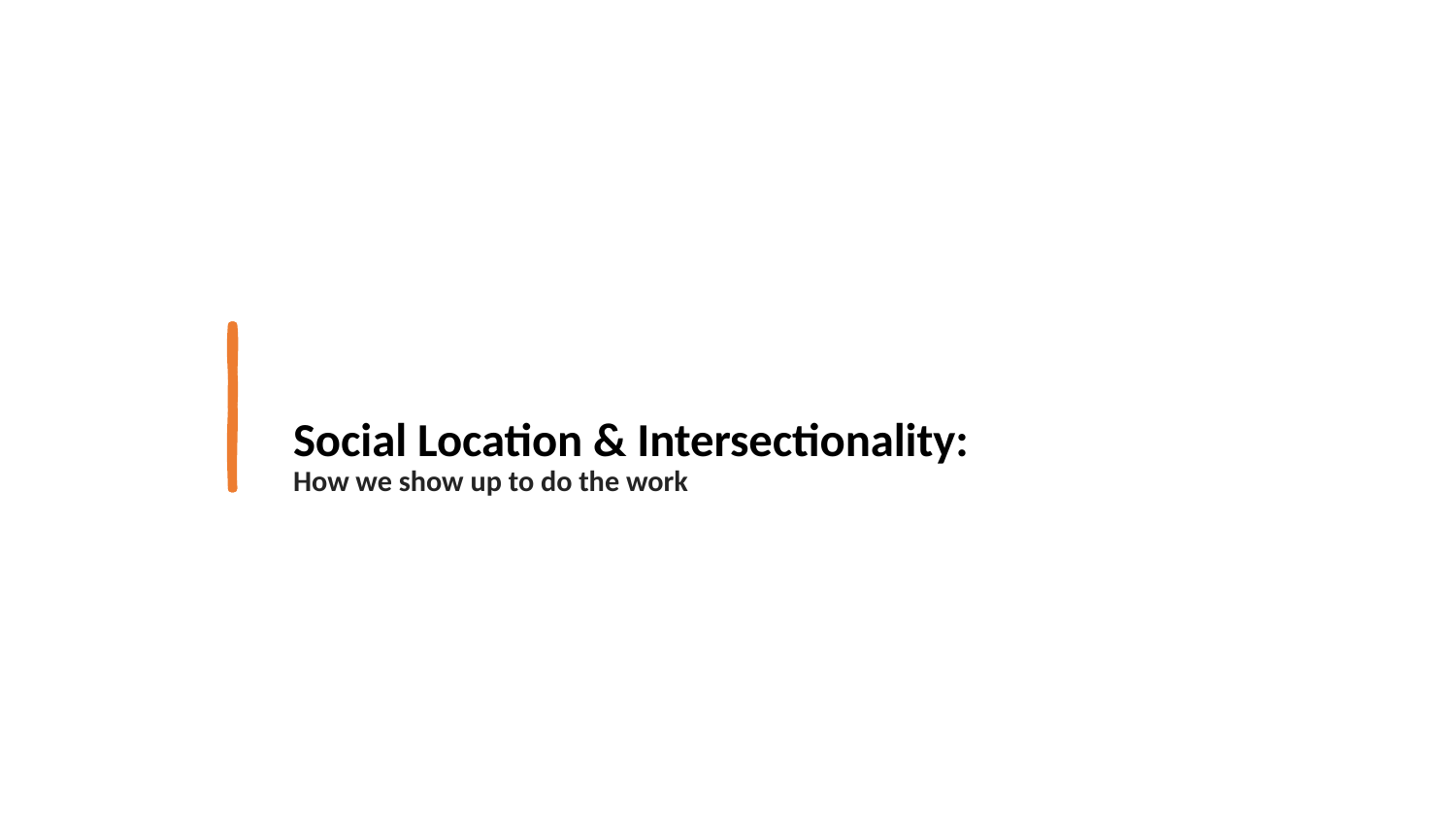

# Social Location & Intersectionality: How we show up to do the work